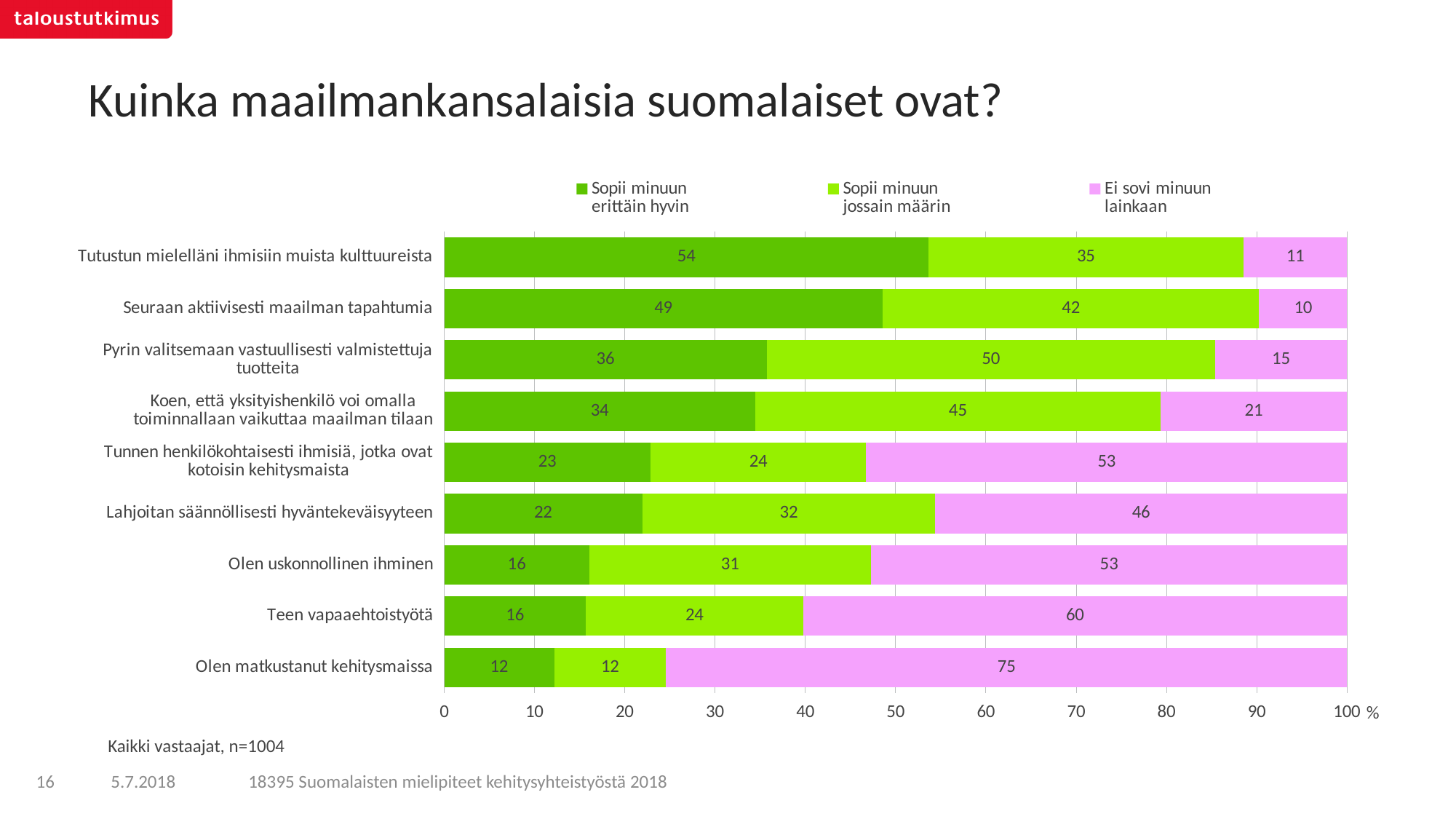

# Kuinka maailmankansalaisia suomalaiset ovat?

### Chart

| Category | Sopii minuun
erittäin hyvin | Sopii minuun
jossain määrin | Ei sovi minuun
lainkaan |
|---|---|---|---|
| Tutustun mielelläni ihmisiin muista kulttuureista | 53.64218 | 34.92793 | 11.42989 |
| Seuraan aktiivisesti maailman tapahtumia | 48.56994 | 41.70188 | 9.72818 |
| Pyrin valitsemaan vastuullisesti valmistettuja tuotteita | 35.73566 | 49.64512 | 14.61922 |
| Koen, että yksityishenkilö voi omalla toiminnallaan vaikuttaa maailman tilaan | 34.48517 | 44.83928 | 20.67555 |
| Tunnen henkilökohtaisesti ihmisiä, jotka ovat kotoisin kehitysmaista | 22.85596 | 23.89007 | 53.25396 |
| Lahjoitan säännöllisesti hyväntekeväisyyteen | 21.9524 | 32.43705 | 45.61055 |
| Olen uskonnollinen ihminen | 16.06026 | 31.20082 | 52.73892 |
| Teen vapaaehtoistyötä | 15.70131 | 24.07155 | 60.22714 |
| Olen matkustanut kehitysmaissa | 12.18169 | 12.38762 | 75.43069 |
Kaikki vastaajat, n=1004
16
18395 Suomalaisten mielipiteet kehitysyhteistyöstä 2018
5.7.2018